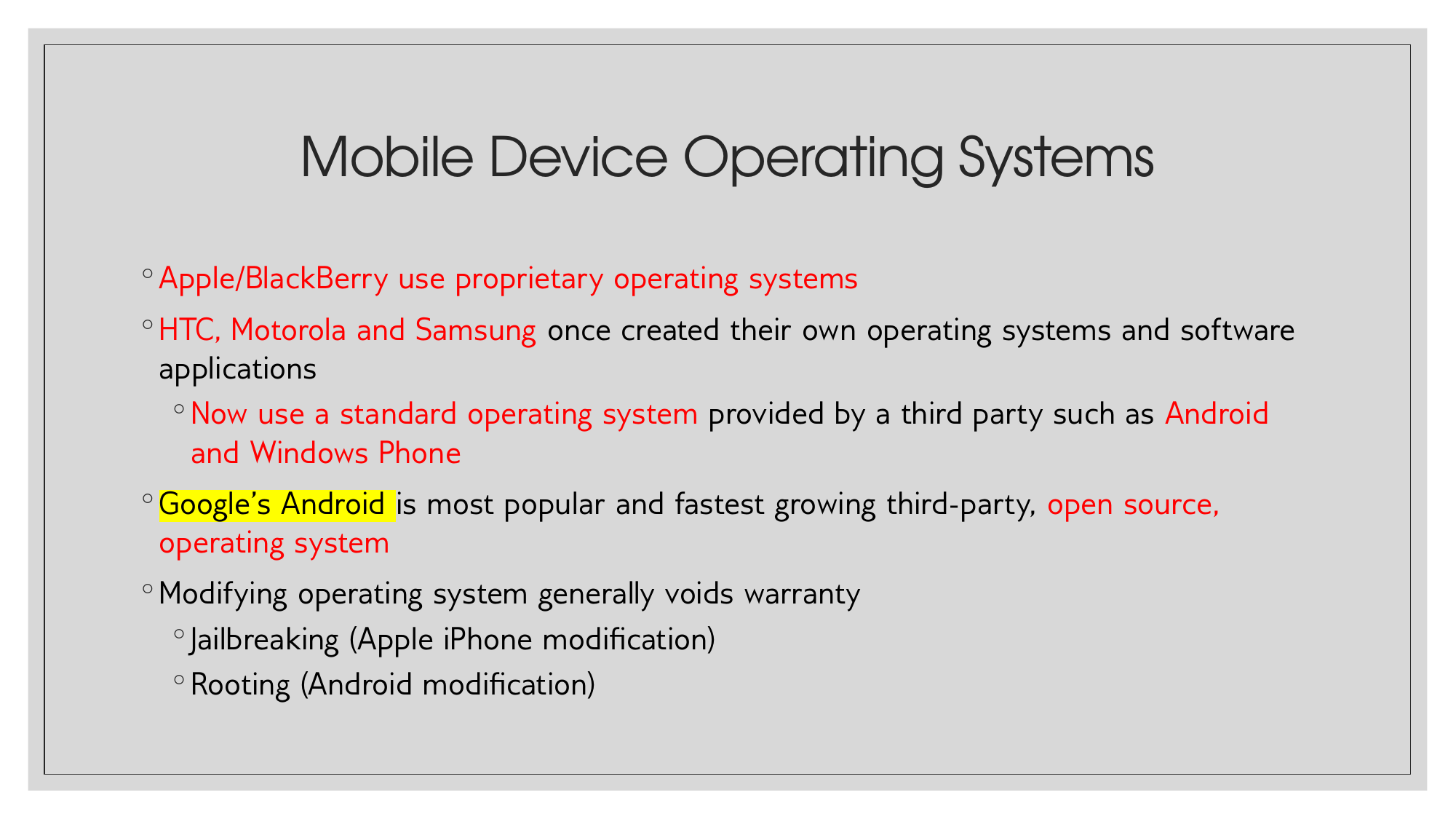

# Mobile Device Operating Systems
Apple/BlackBerry use proprietary operating systems
HTC, Motorola and Samsung once created their own operating systems and software applications
Now use a standard operating system provided by a third party such as Android and Windows Phone
Google’s Android is most popular and fastest growing third-party, open source, operating system
Modifying operating system generally voids warranty
Jailbreaking (Apple iPhone modification)
Rooting (Android modification)